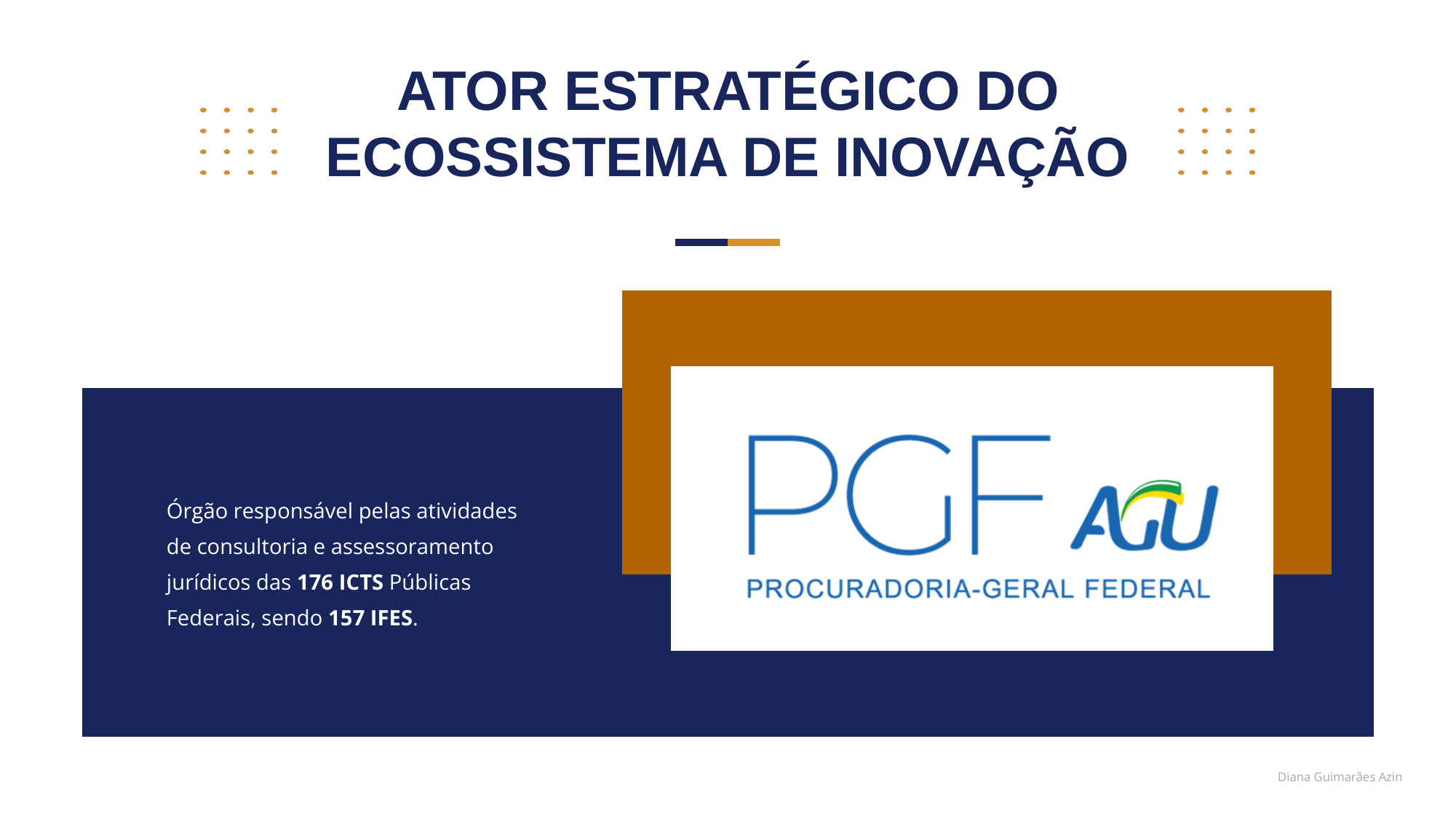

ATOR ESTRATÉGICO DO ECOSSISTEMA DE INOVAÇÃO

Órgão responsável pelas atividades de consultoria e assessoramento jurídicos das 176 ICTS Públicas Federais, sendo 157 IFES.

Diana Guimarães Azin